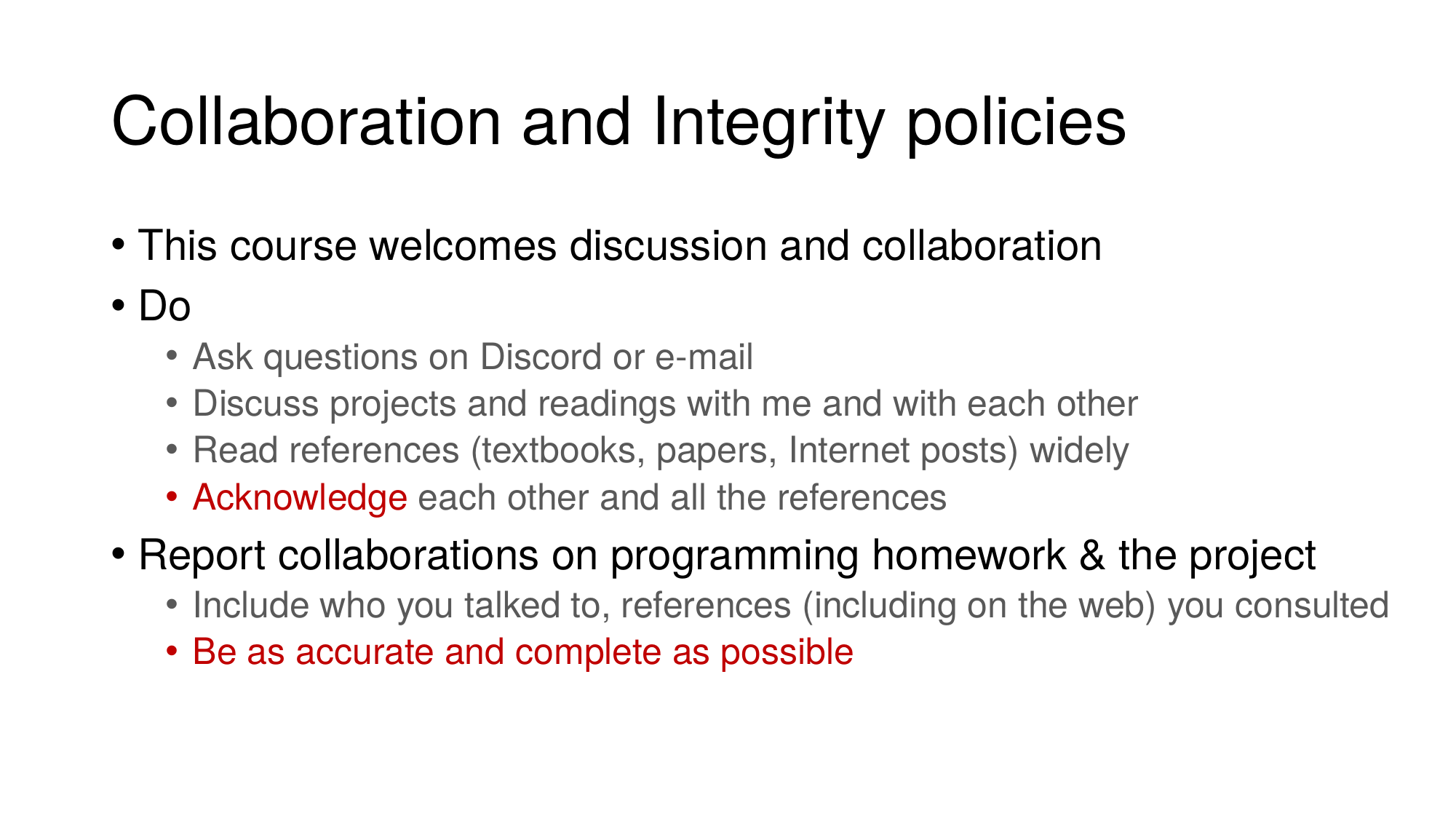

# Collaboration and Integrity policies
This course welcomes discussion and collaboration
Do
Ask questions on Discord or e-mail
Discuss projects and readings with me and with each other
Read references (textbooks, papers, Internet posts) widely
Acknowledge each other and all the references
Report collaborations on programming homework & the project
Include who you talked to, references (including on the web) you consulted
Be as accurate and complete as possible